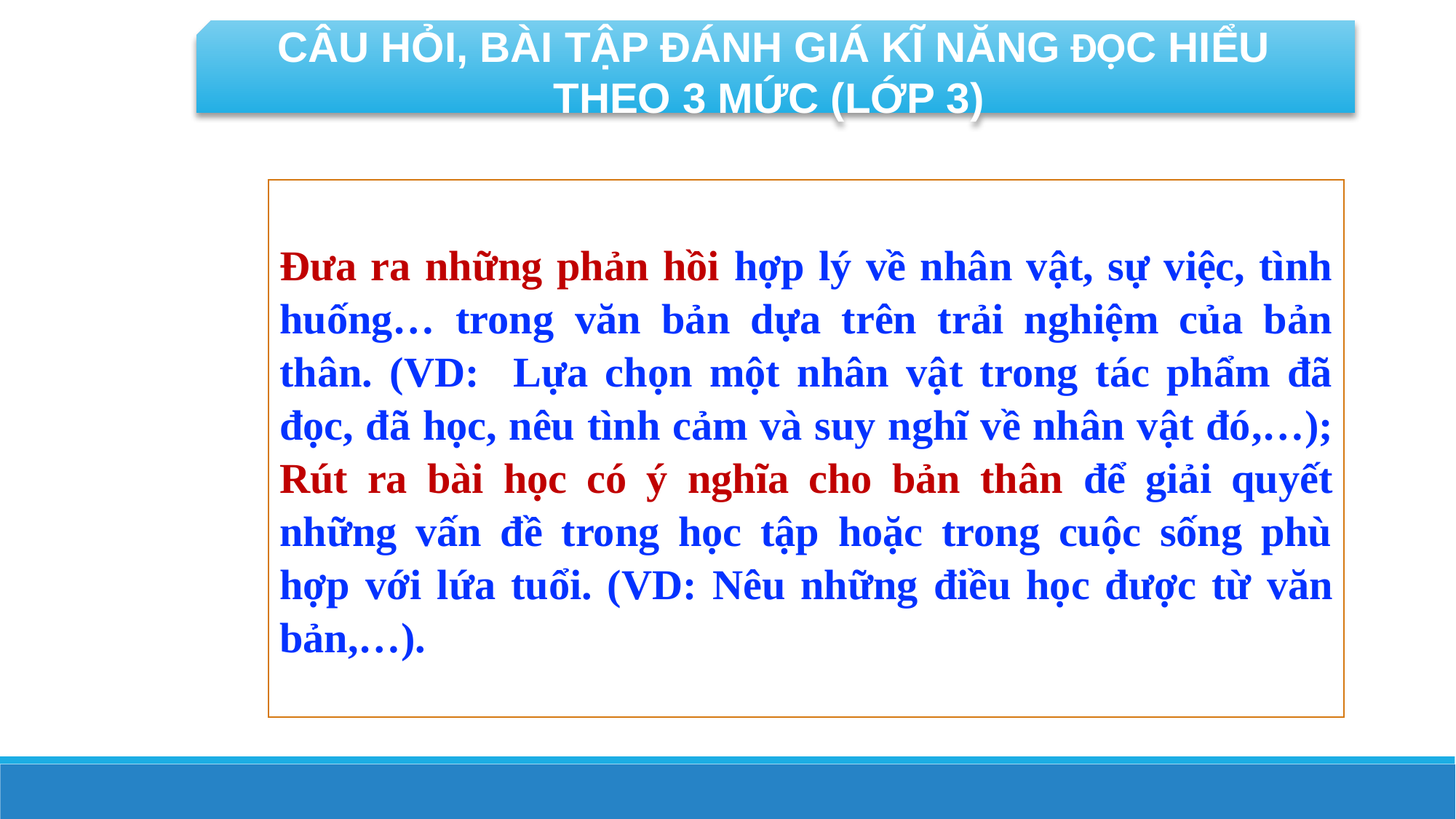

CÂU HỎI, BÀI TẬP ĐÁNH GIÁ KĨ NĂNG ĐỌC HIỂU
THEO 3 MỨC (LỚP 3)

Đưa ra những phản hồi hợp lý về nhân vật, sự việc, tình huống… trong văn bản dựa trên trải nghiệm của bản thân. (VD:  Lựa chọn một nhân vật trong tác phẩm đã đọc, đã học, nêu tình cảm và suy nghĩ về nhân vật đó,…); Rút ra bài học có ý nghĩa cho bản thân để giải quyết những vấn đề trong học tập hoặc trong cuộc sống phù hợp với lứa tuổi. (VD: Nêu những điều học được từ văn bản,…).

MỨC 3